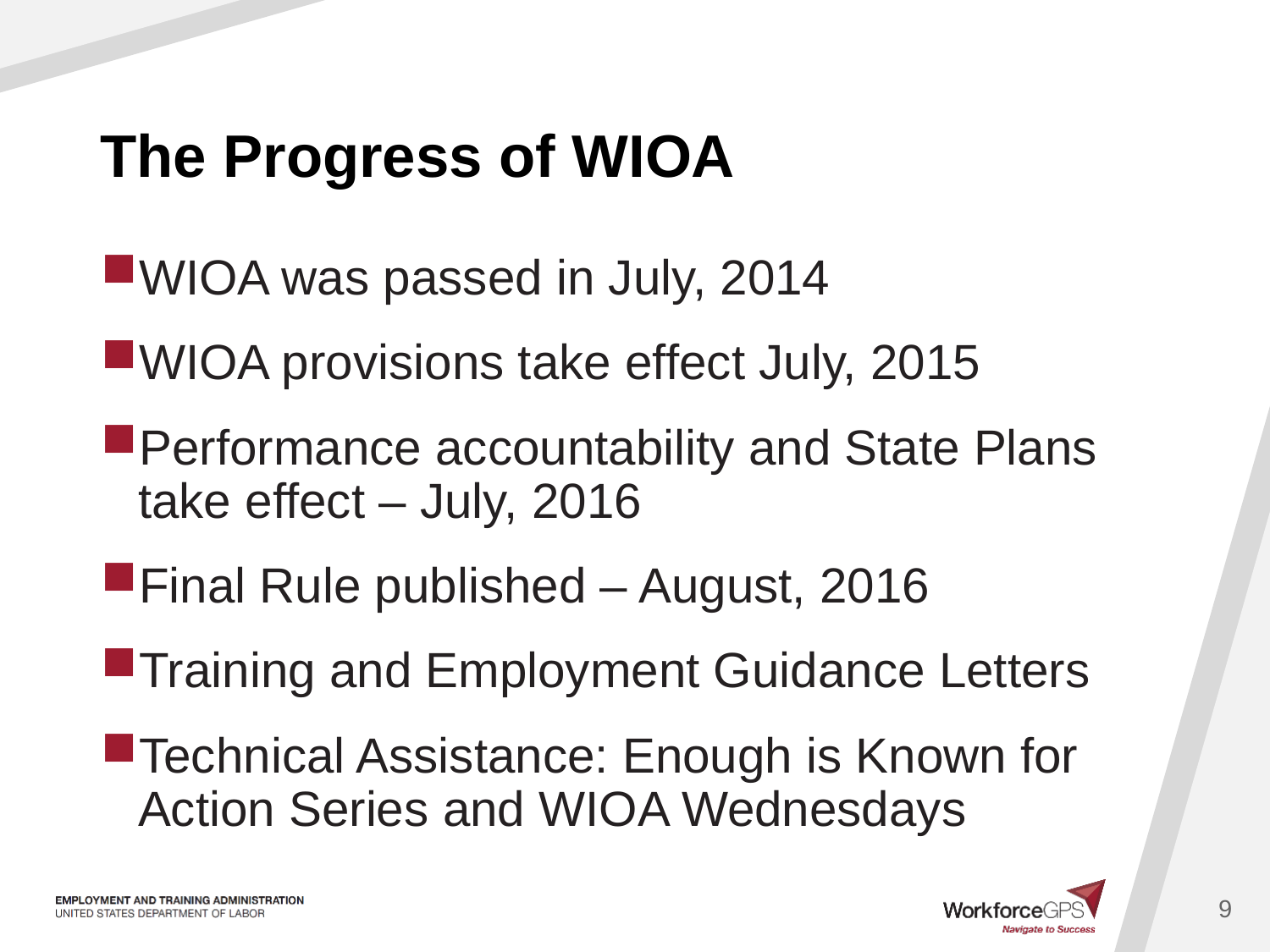

# The Progress of WIOA
WIOA was passed in July, 2014
WIOA provisions take effect July, 2015
Performance accountability and State Plans take effect – July, 2016
Final Rule published – August, 2016
Training and Employment Guidance Letters
Technical Assistance: Enough is Known for Action Series and WIOA Wednesdays
9